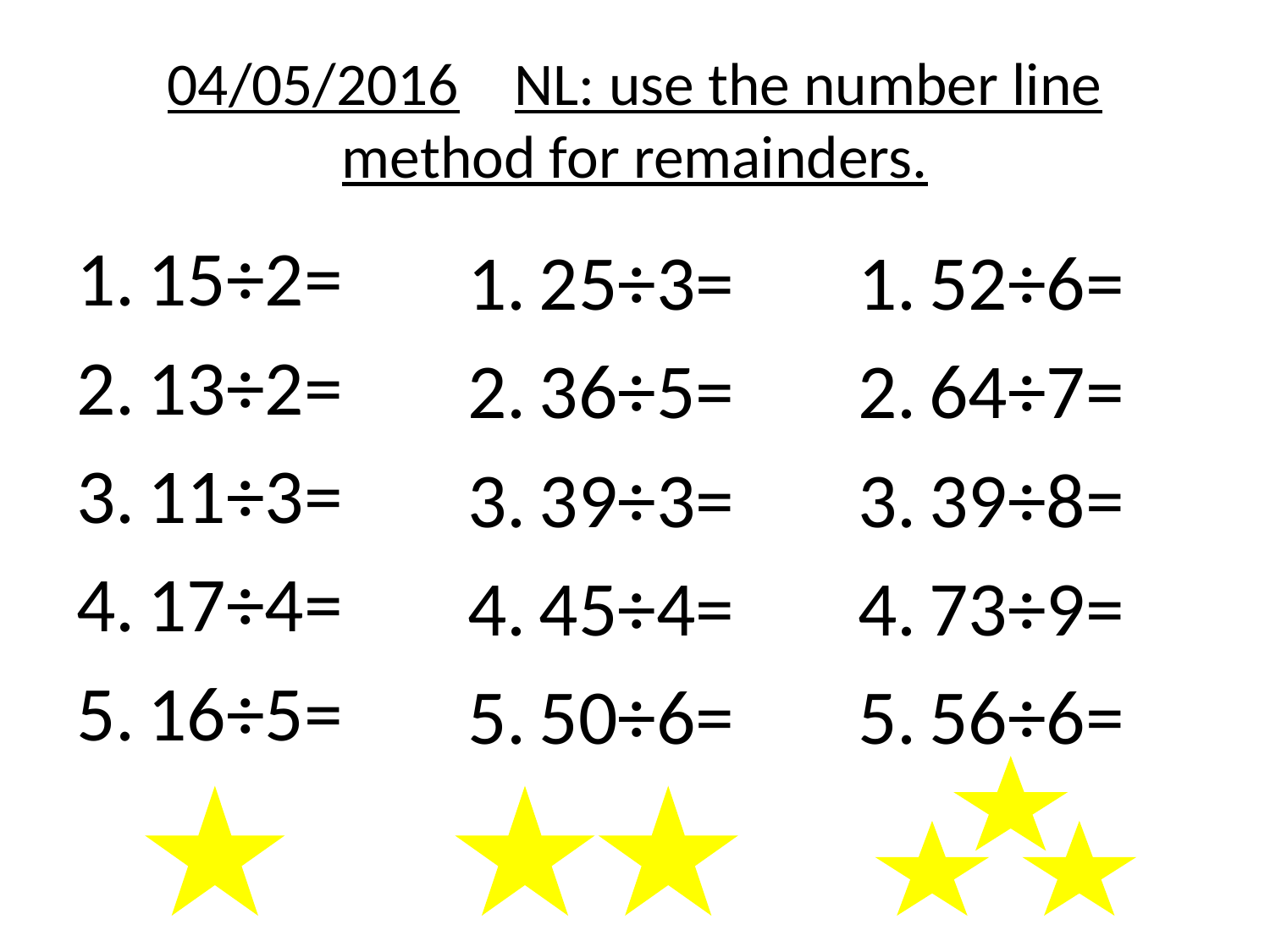

# 04/05/2016    NL: use the number line method for remainders.
15÷2=
13÷2=
11÷3=
17÷4=
16÷5=
25÷3=
36÷5=
39÷3=
45÷4=
50÷6=
52÷6=
64÷7=
39÷8=
73÷9=
56÷6=